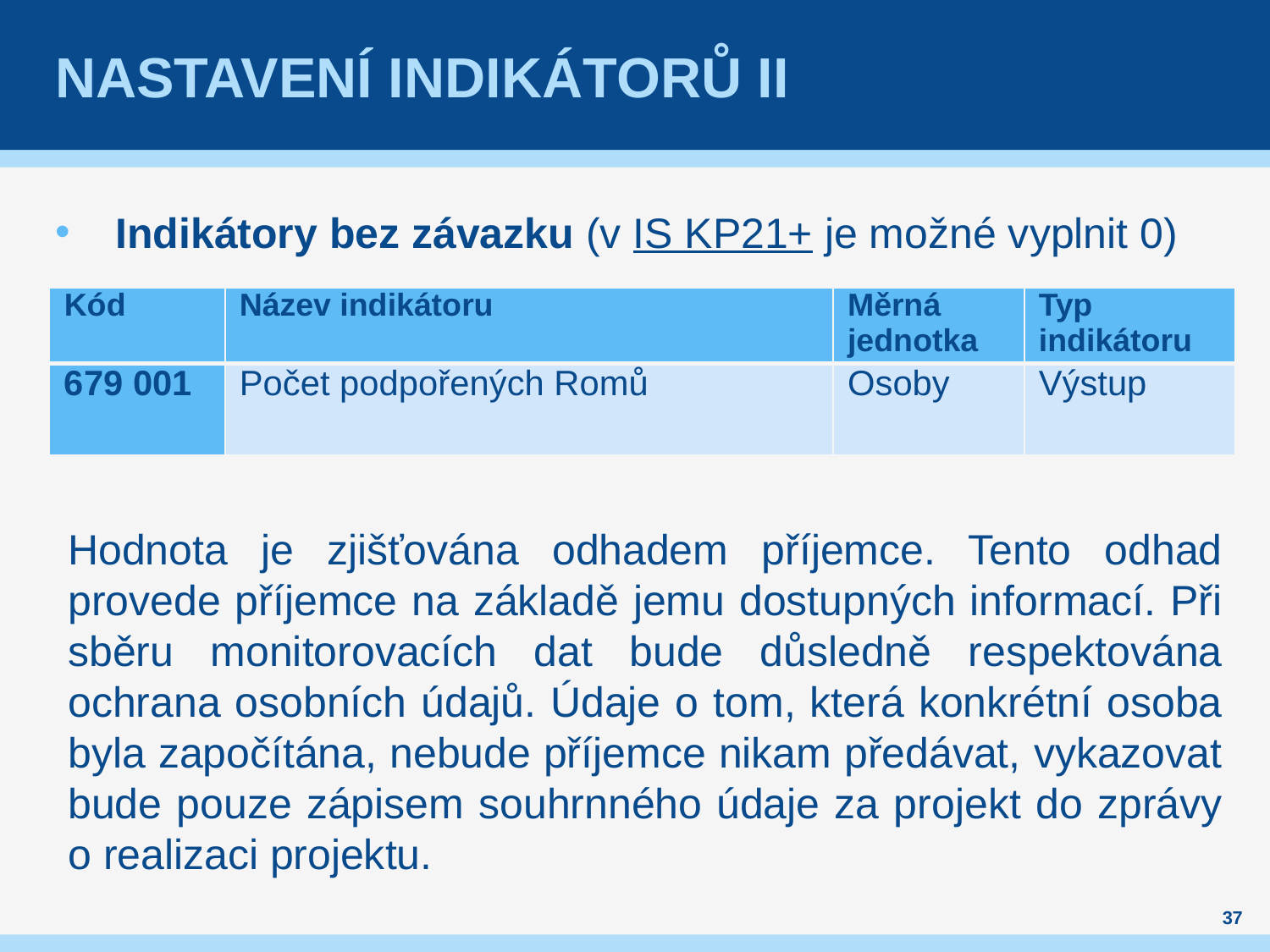

# Nastavení indikátorů II
Indikátory bez závazku (v IS KP21+ je možné vyplnit 0)

| Kód | Název indikátoru | Měrná jednotka | Typ indikátoru |
| --- | --- | --- | --- |
| 679 001 | Počet podpořených Romů | Osoby | Výstup |

Hodnota je zjišťována odhadem příjemce. Tento odhad provede příjemce na základě jemu dostupných informací. Při sběru monitorovacích dat bude důsledně respektována ochrana osobních údajů. Údaje o tom, která konkrétní osoba byla započítána, nebude příjemce nikam předávat, vykazovat bude pouze zápisem souhrnného údaje za projekt do zprávy o realizaci projektu.
37